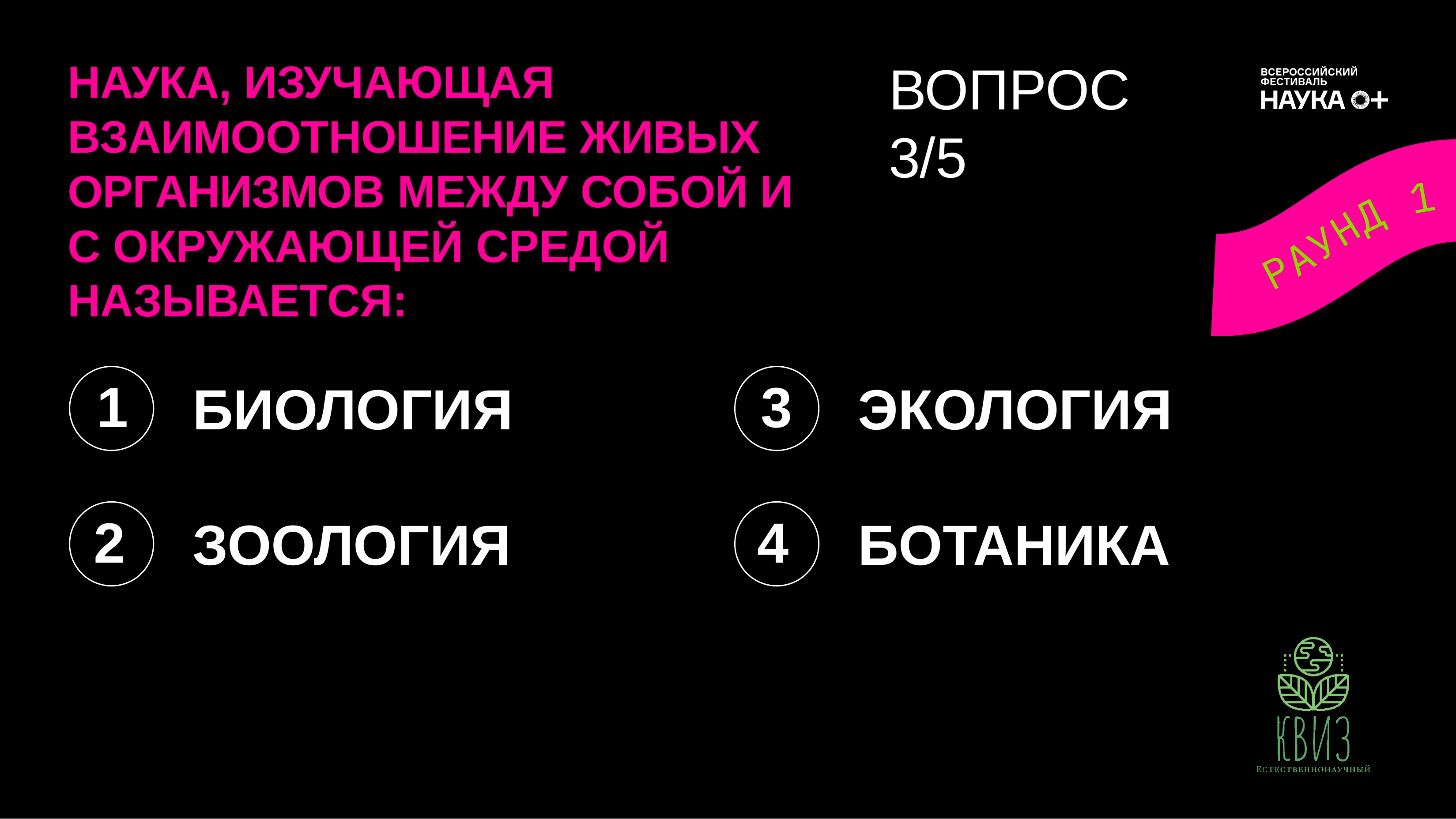

# ВОПРОС
3/5
НАУКА, ИЗУЧАЮЩАЯ ВЗАИМООТНОШЕНИЕ ЖИВЫХ ОРГАНИЗМОВ МЕЖДУ СОБОЙ И С ОКРУЖАЮЩЕЙ СРЕДОЙ НАЗЫВАЕТСЯ:

1	3
БИОЛОГИЯ
ЭКОЛОГИЯ

2	4
ЗООЛОГИЯ
БОТАНИКА